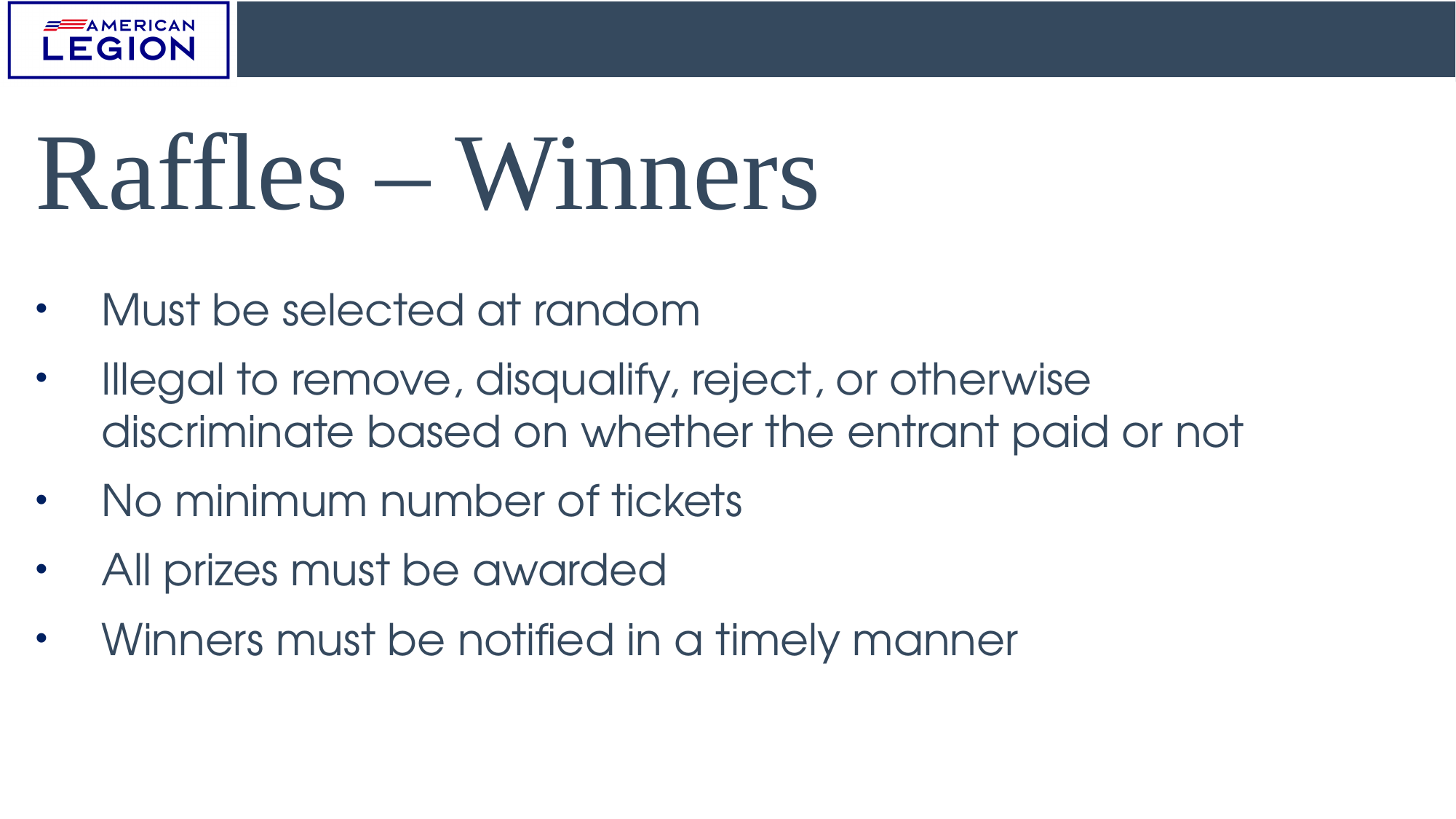

Raffles – Winners
Must be selected at random
Illegal to remove, disqualify, reject, or otherwise discriminate based on whether the entrant paid or not
No minimum number of tickets
All prizes must be awarded
Winners must be notified in a timely manner